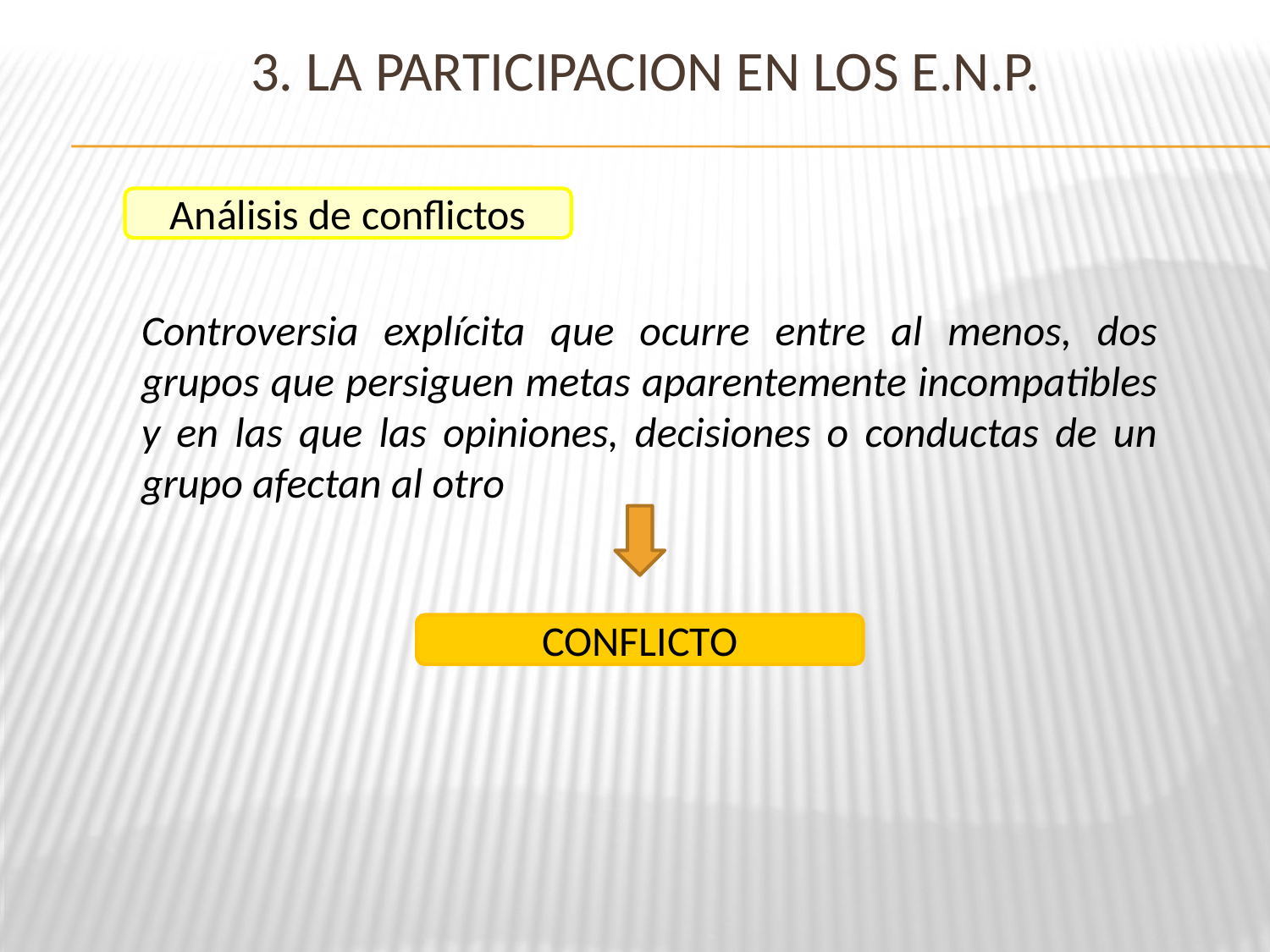

# 3. LA PARTICIPACION EN LOS E.N.P.
Análisis de conflictos
Controversia explícita que ocurre entre al menos, dos grupos que persiguen metas aparentemente incompatibles y en las que las opiniones, decisiones o conductas de un grupo afectan al otro

CONFLICTO